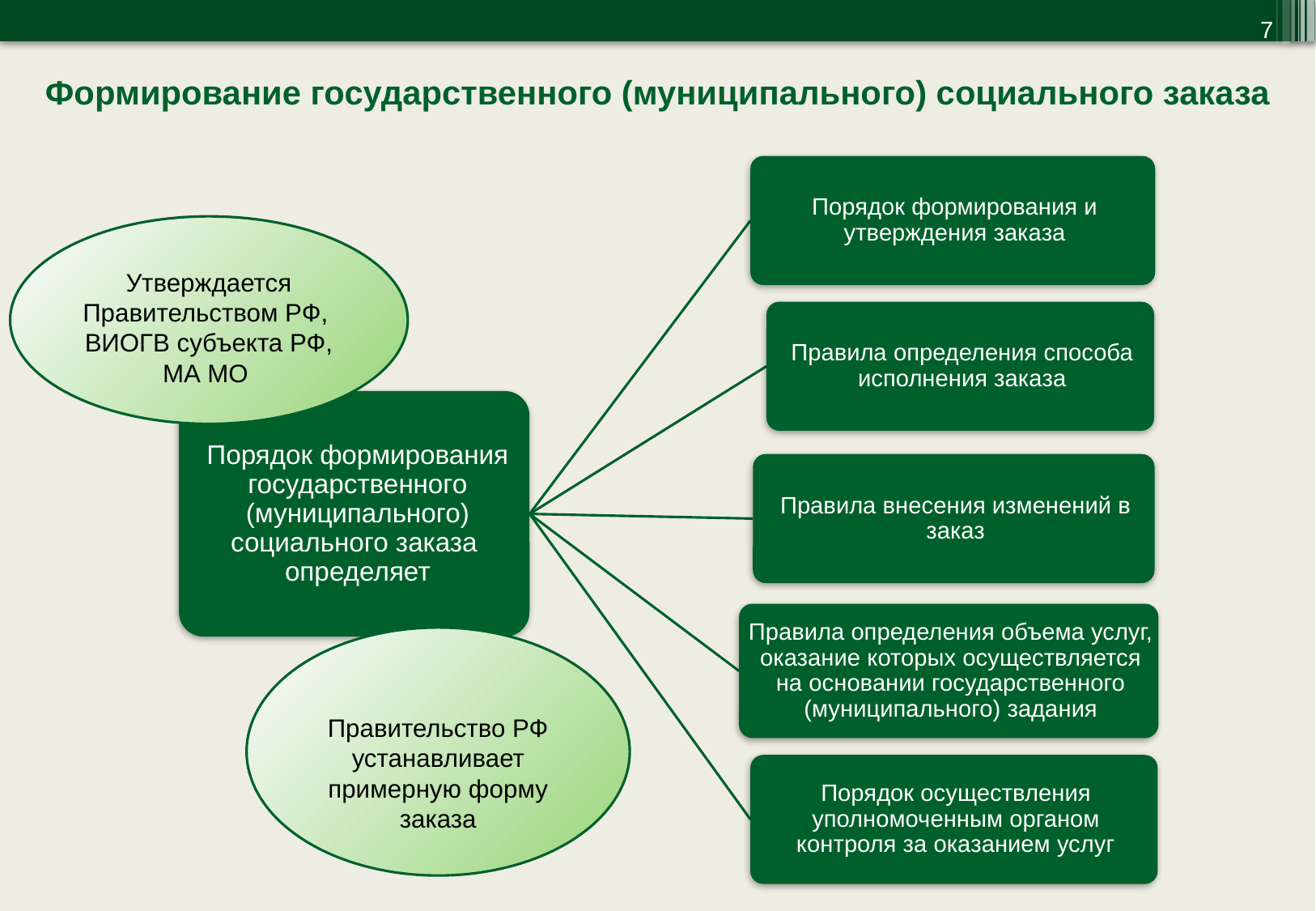

7
Формирование государственного (муниципального) социального заказа
Порядок формирования государственного
(муниципального) социального заказа  определяет

Порядок формирования и утверждения заказа

Правила определения способа исполнения заказа

Правила внесения изменений в заказ

Правила определения объема услуг, оказание которых осуществляется на основании государственного (муниципального) задания

Порядок осуществления уполномоченным органом контроля за оказанием услуг

Утверждается Правительством РФ,
ВИОГВ субъекта РФ, МА МО

Правительство РФ устанавливает примерную форму заказа